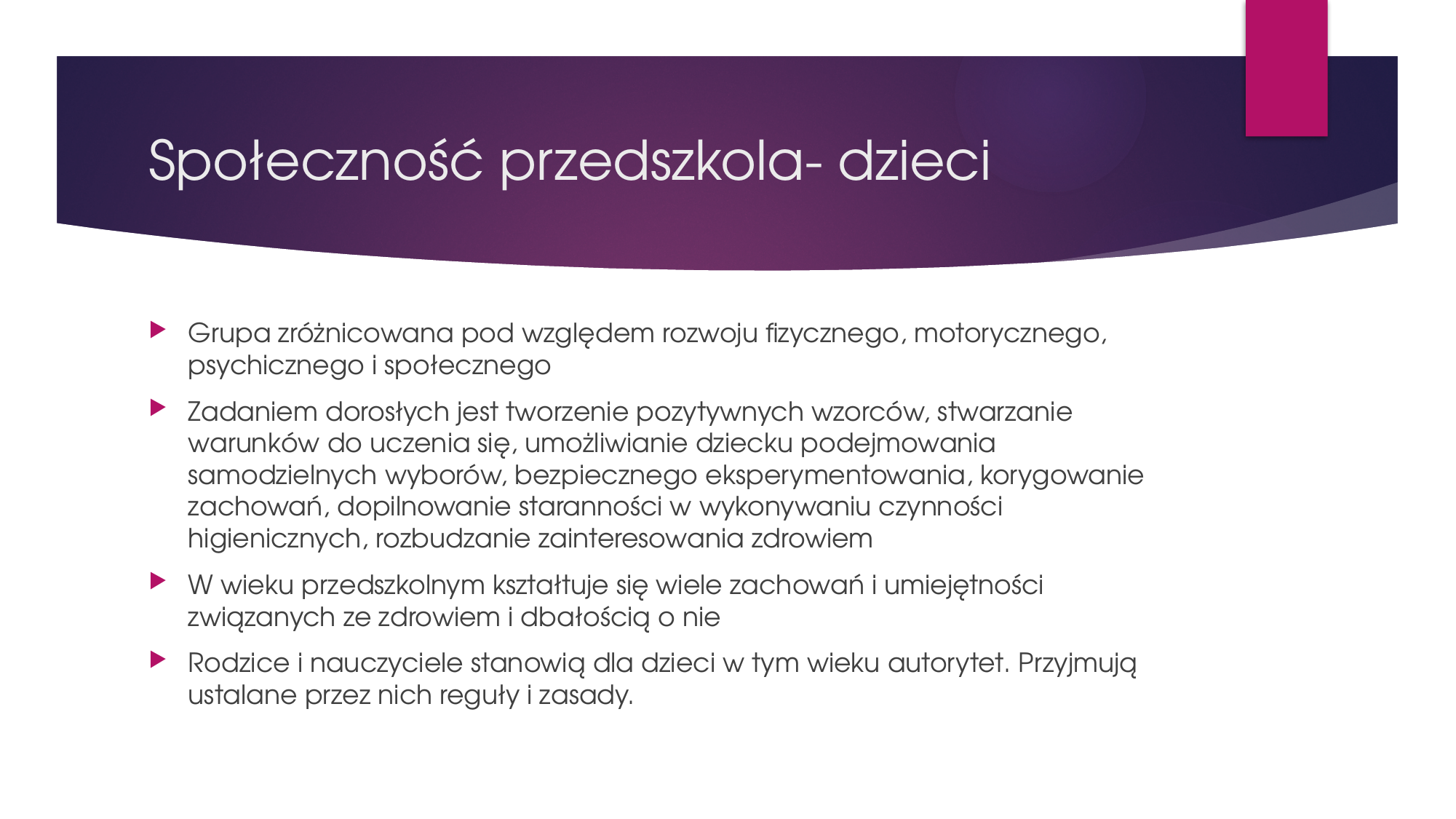

# Społeczność przedszkola- dzieci
Grupa zróżnicowana pod względem rozwoju fizycznego, motorycznego, psychicznego i społecznego
Zadaniem dorosłych jest tworzenie pozytywnych wzorców, stwarzanie warunków do uczenia się, umożliwianie dziecku podejmowania samodzielnych wyborów, bezpiecznego eksperymentowania, korygowanie zachowań, dopilnowanie staranności w wykonywaniu czynności higienicznych, rozbudzanie zainteresowania zdrowiem
W wieku przedszkolnym kształtuje się wiele zachowań i umiejętności związanych ze zdrowiem i dbałością o nie
Rodzice i nauczyciele stanowią dla dzieci w tym wieku autorytet. Przyjmują ustalane przez nich reguły i zasady.